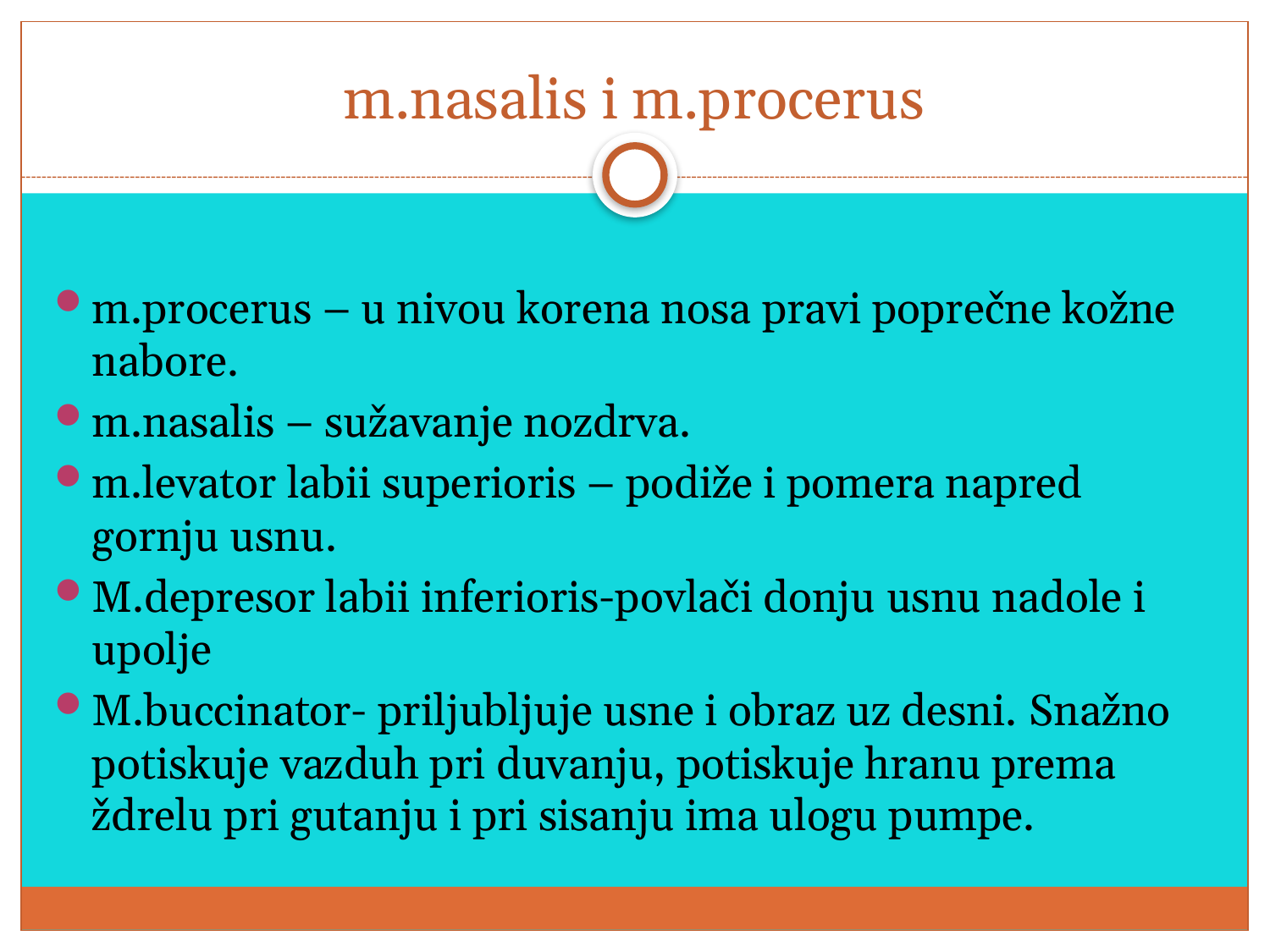

# m.nasalis i m.procerus

m.procerus – u nivou korena nosa pravi poprečne kožne nabore.
m.nasalis – sužavanje nozdrva.
m.levator labii superioris – podiže i pomera napred gornju usnu.
M.depresor labii inferioris-povlači donju usnu nadole i upolje
M.buccinator- priljubljuje usne i obraz uz desni. Snažno potiskuje vazduh pri duvanju, potiskuje hranu prema ždrelu pri gutanju i pri sisanju ima ulogu pumpe.